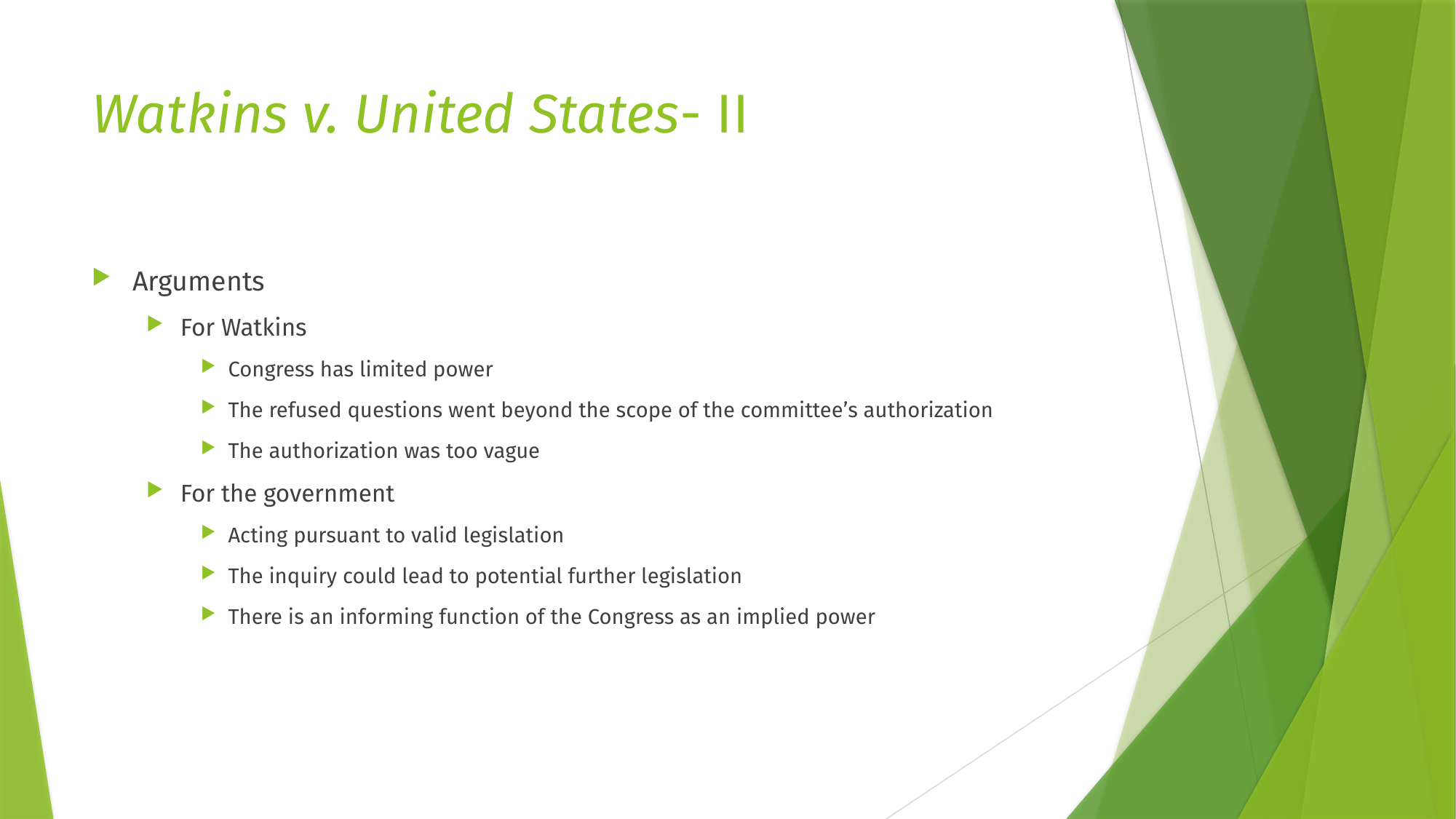

# Watkins v. United States- II
Arguments
For Watkins
Congress has limited power
The refused questions went beyond the scope of the committee’s authorization
The authorization was too vague
For the government
Acting pursuant to valid legislation
The inquiry could lead to potential further legislation
There is an informing function of the Congress as an implied power